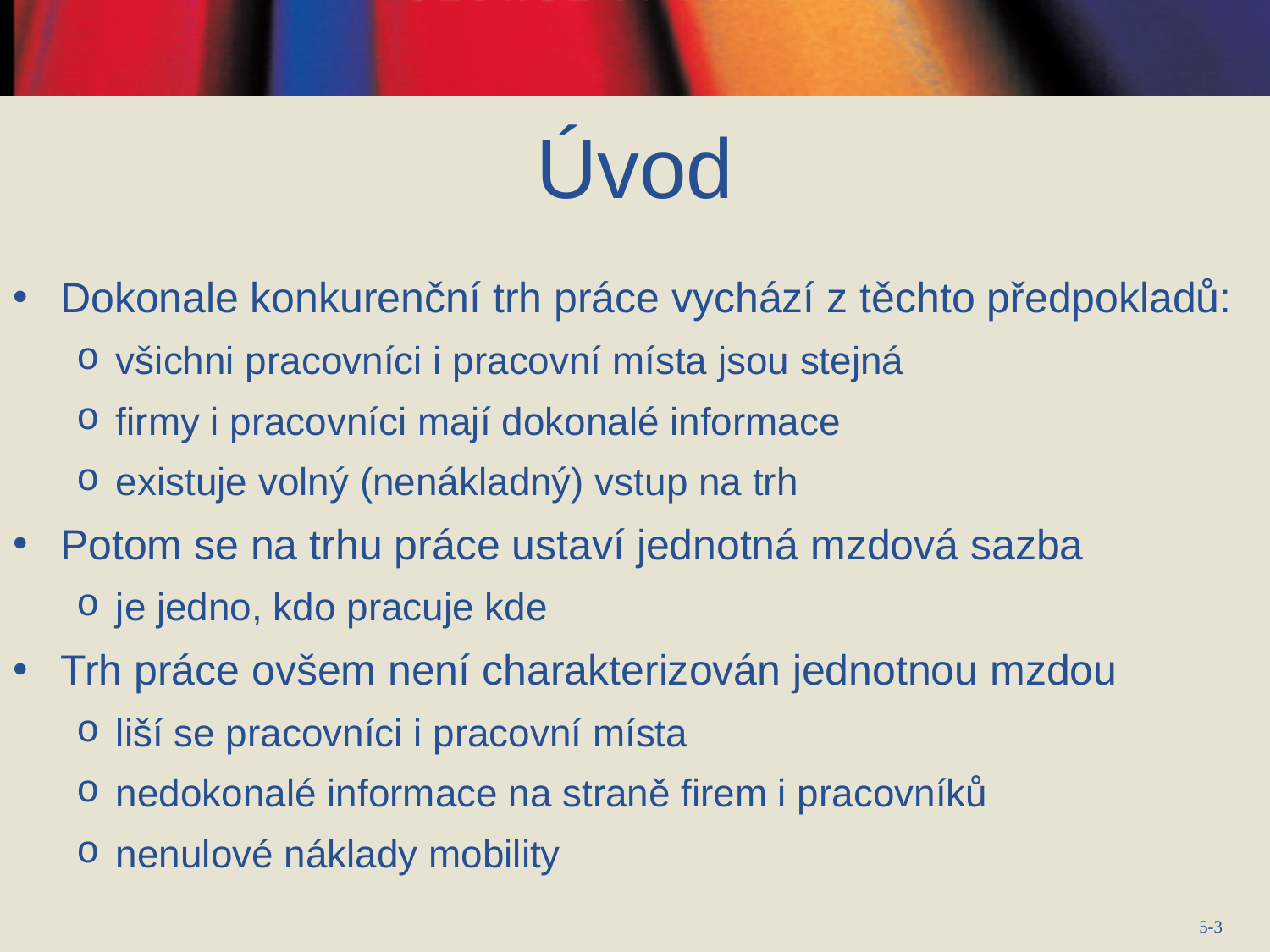

# Úvod
Dokonale konkurenční trh práce vychází z těchto předpokladů:
všichni pracovníci i pracovní místa jsou stejná
firmy i pracovníci mají dokonalé informace
existuje volný (nenákladný) vstup na trh
Potom se na trhu práce ustaví jednotná mzdová sazba
je jedno, kdo pracuje kde
Trh práce ovšem není charakterizován jednotnou mzdou
liší se pracovníci i pracovní místa
nedokonalé informace na straně firem i pracovníků
nenulové náklady mobility